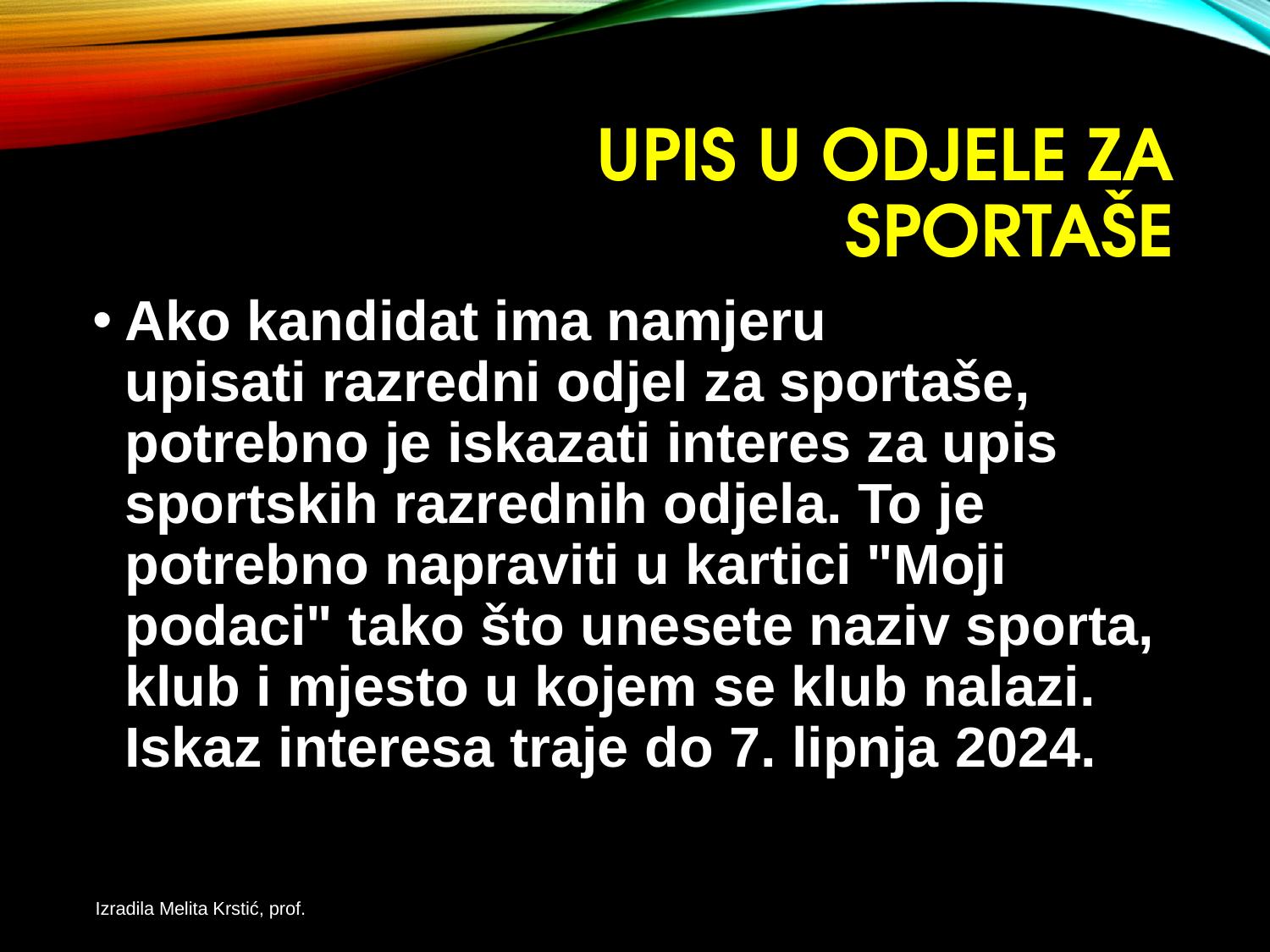

# Upis u odjele za sportaše
Ako kandidat ima namjeru upisati razredni odjel za sportaše, potrebno je iskazati interes za upis sportskih razrednih odjela. To je potrebno napraviti u kartici "Moji podaci" tako što unesete naziv sporta, klub i mjesto u kojem se klub nalazi. Iskaz interesa traje do 7. lipnja 2024.
Izradila Melita Krstić, prof.